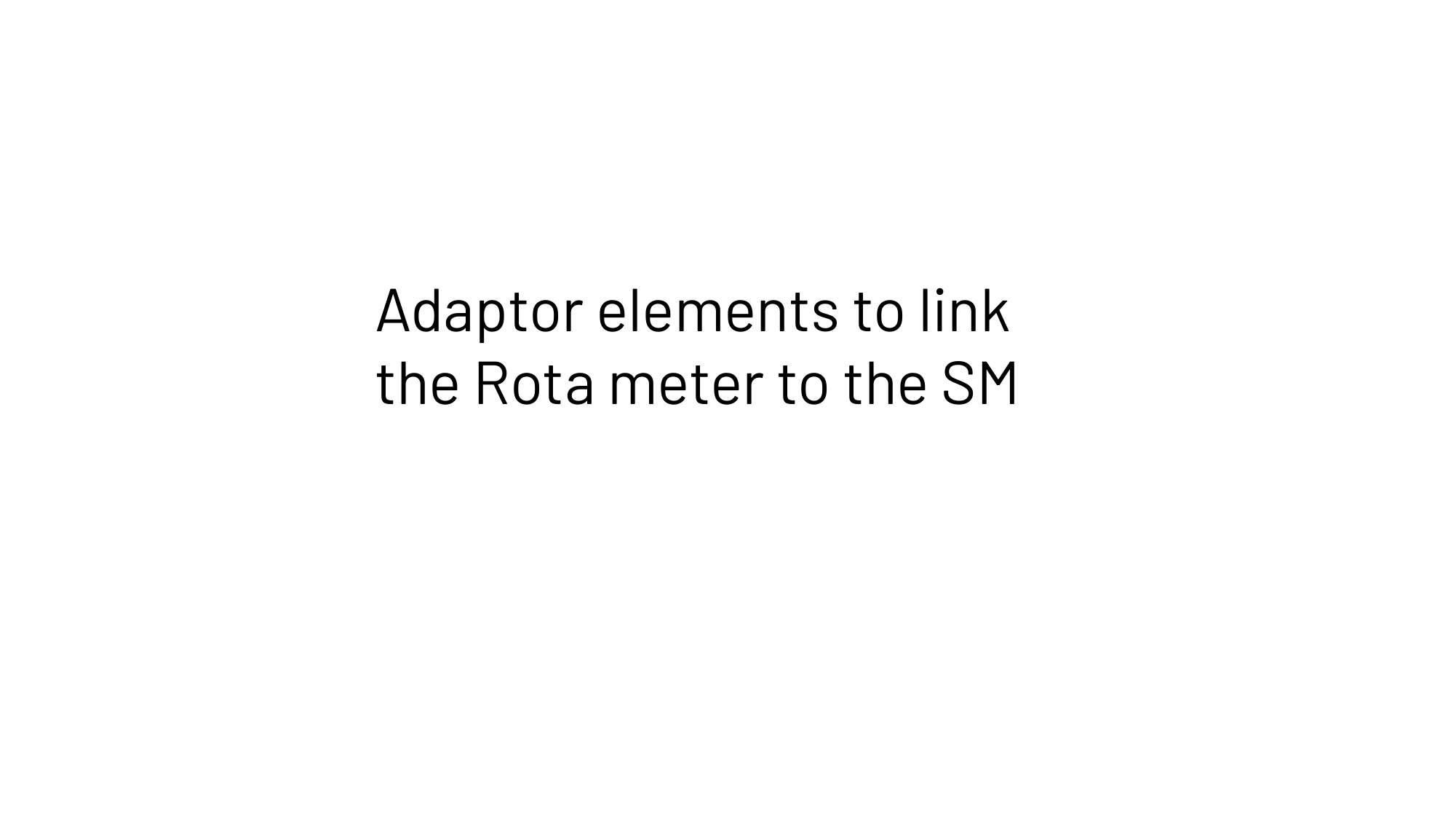

Adaptor elements to link the Rota meter to the SM